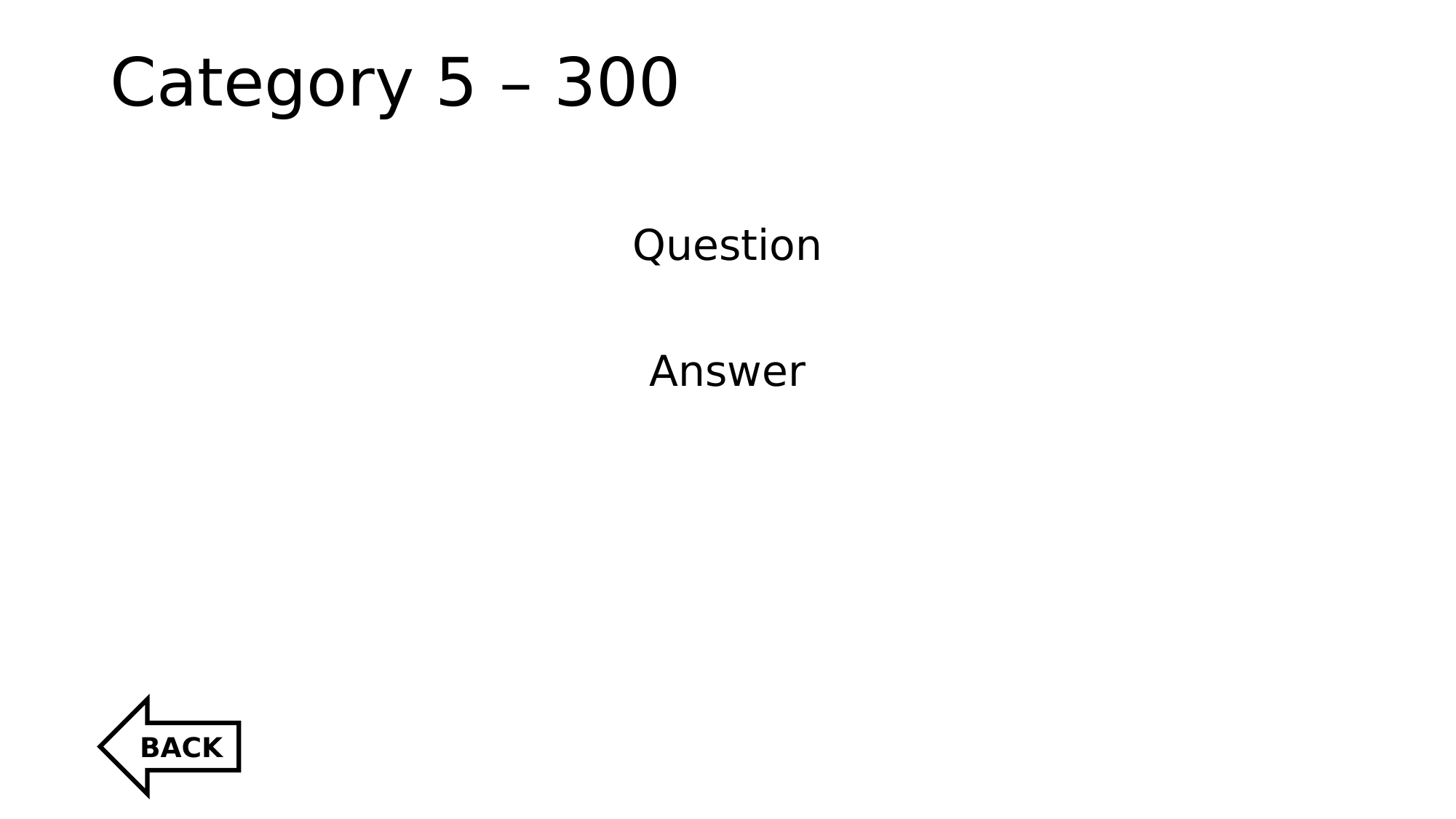

# Category 5 – 300
Question
Answer